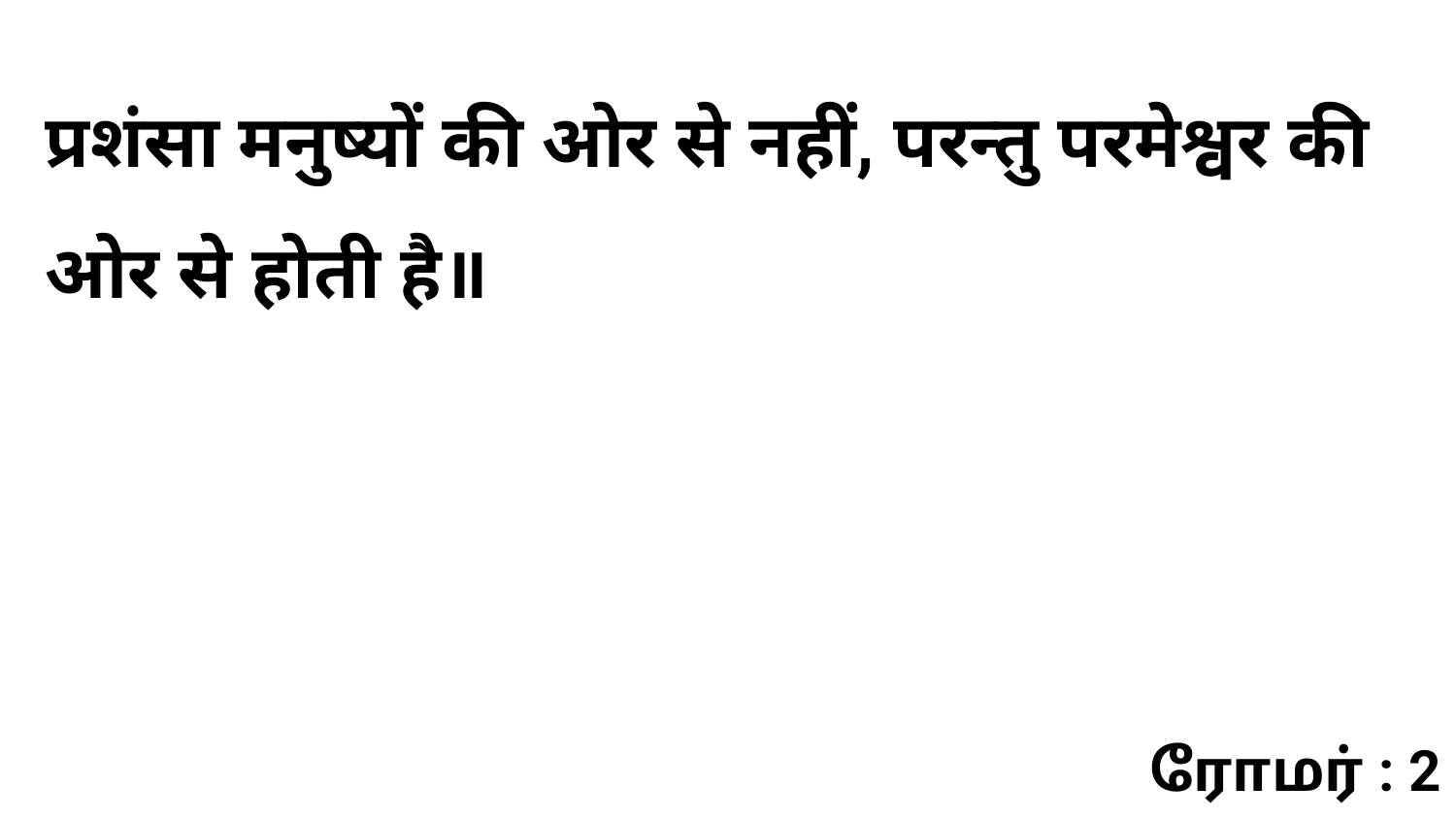

प्रशंसा मनुष्यों की ओर से नहीं, परन्तु परमेश्वर की ओर से होती है॥
ரோமர் : 2